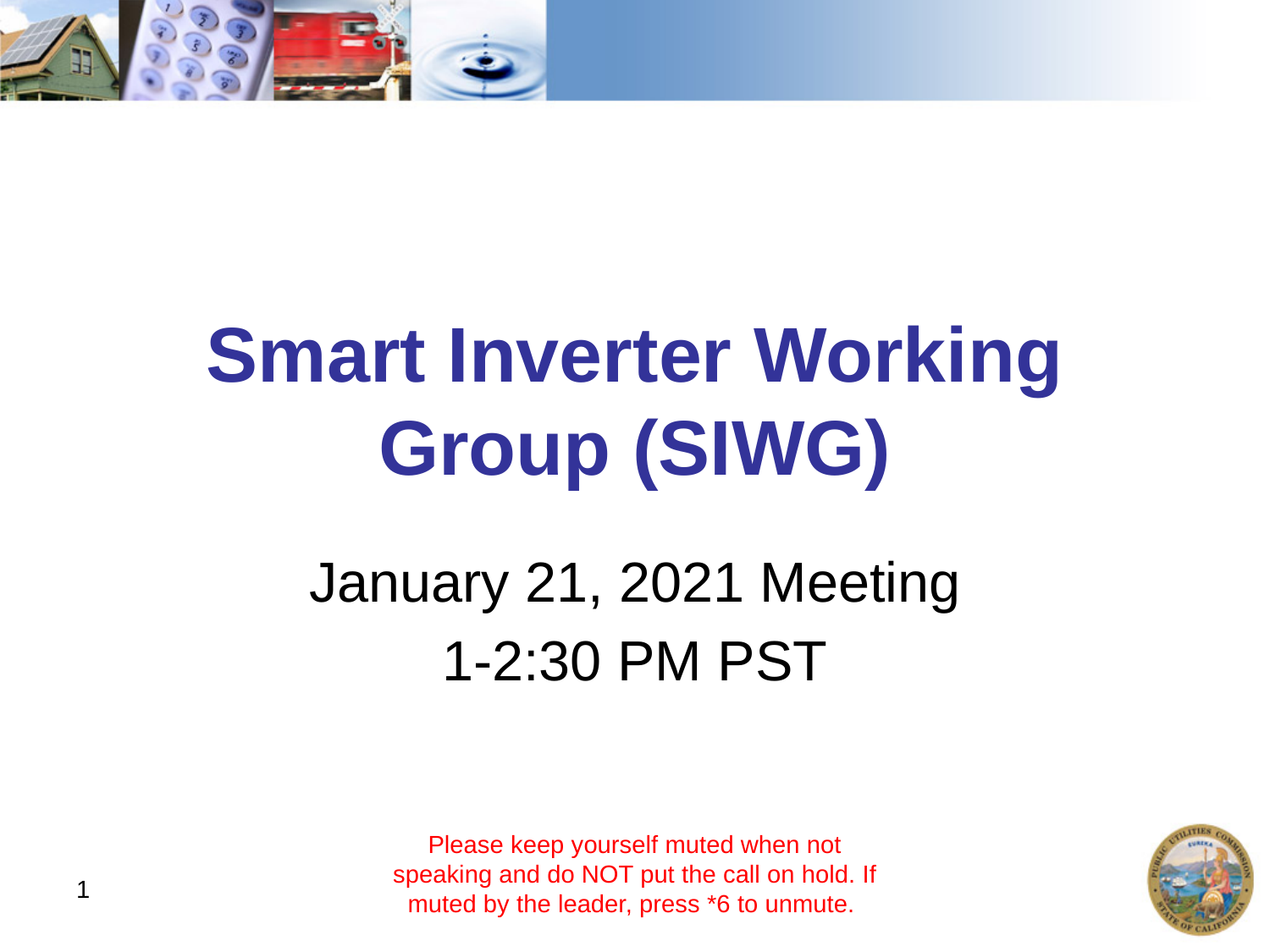

# Smart Inverter Working Group (SIWG)
January 21, 2021 Meeting
1-2:30 PM PST
Please keep yourself muted when not speaking and do NOT put the call on hold. If muted by the leader, press *6 to unmute.
1